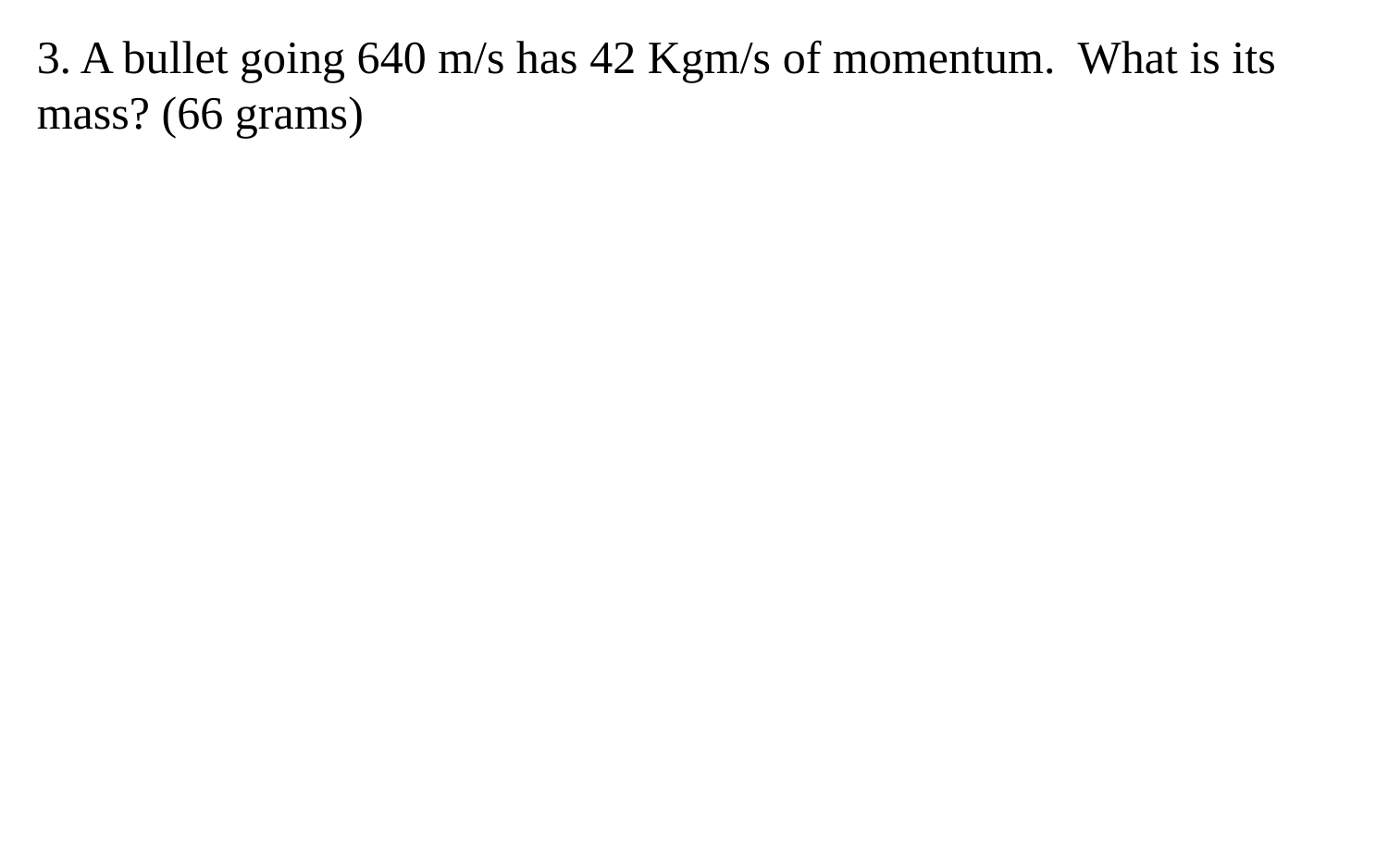

3. A bullet going 640 m/s has 42 Kgm/s of momentum.  What is its mass? (66 grams)